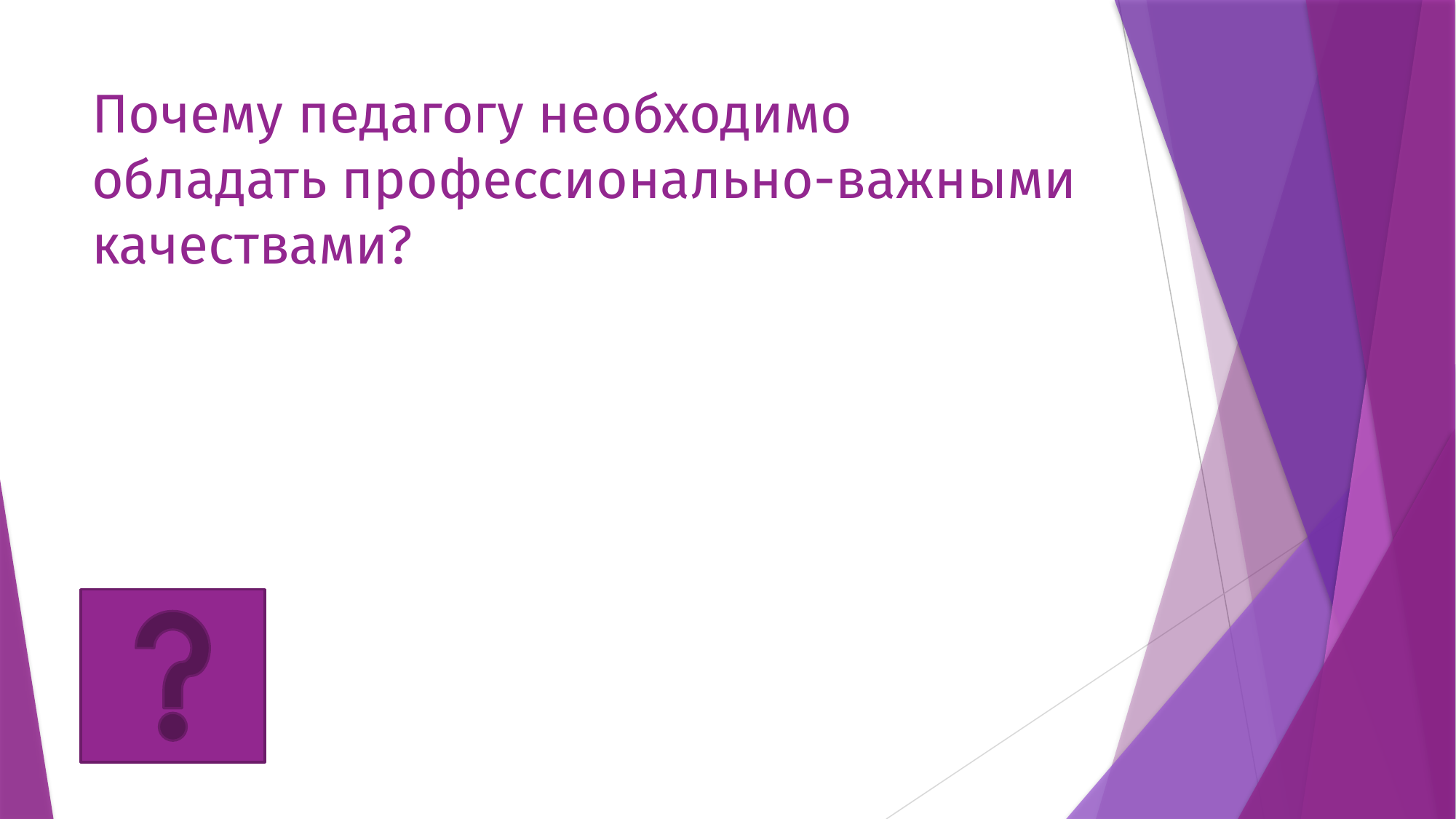

# Почему педагогу необходимо обладать профессионально-важными качествами?